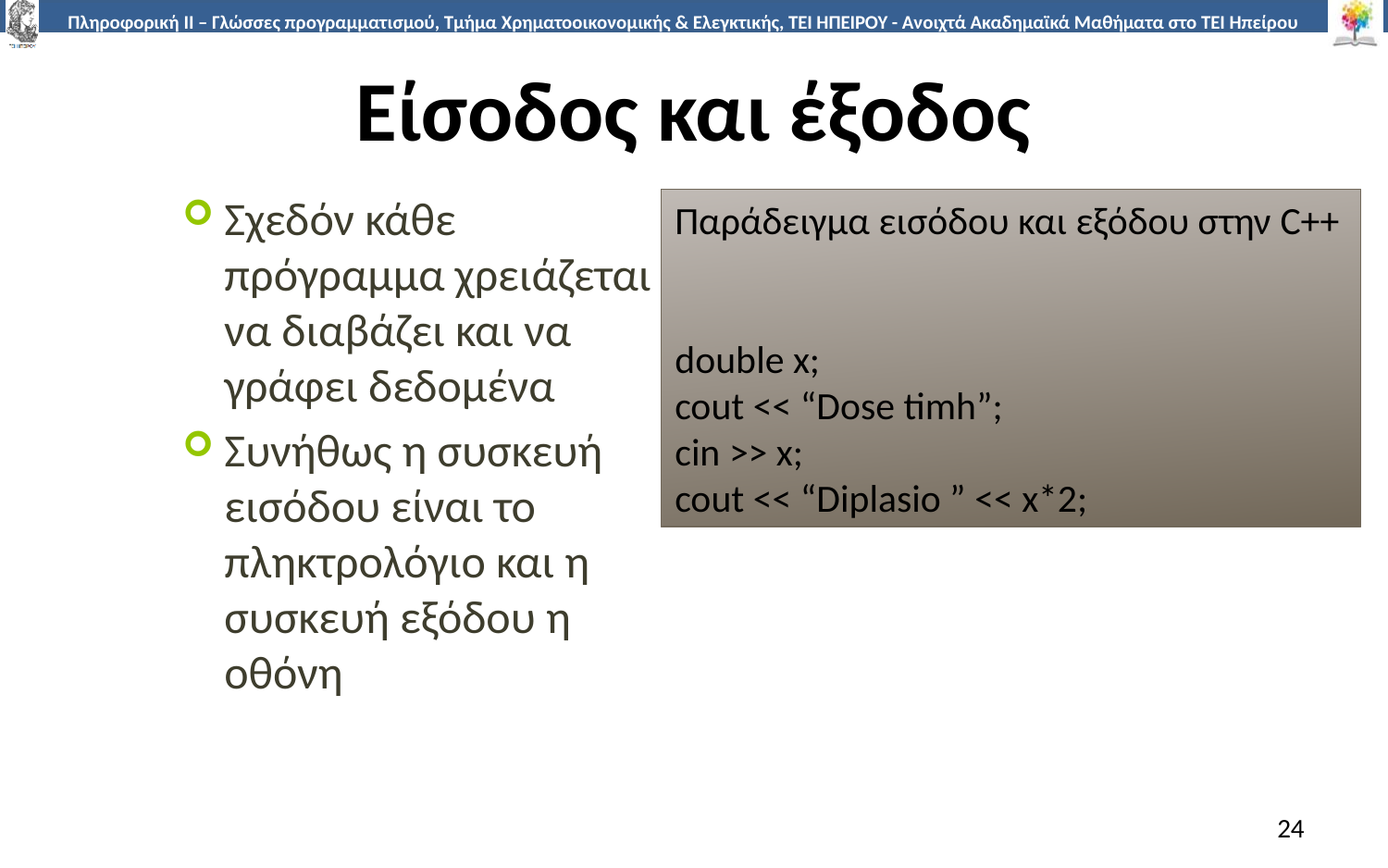

# Είσοδος και έξοδος
Σχεδόν κάθε πρόγραμμα χρειάζεται να διαβάζει και να γράφει δεδομένα
Συνήθως η συσκευή εισόδου είναι το πληκτρολόγιο και η συσκευή εξόδου η οθόνη

Παράδειγμα εισόδου και εξόδου στην C++

double x;
cout << “Dose timh”;
cin >> x;
cout << “Diplasio ” << x*2;
24